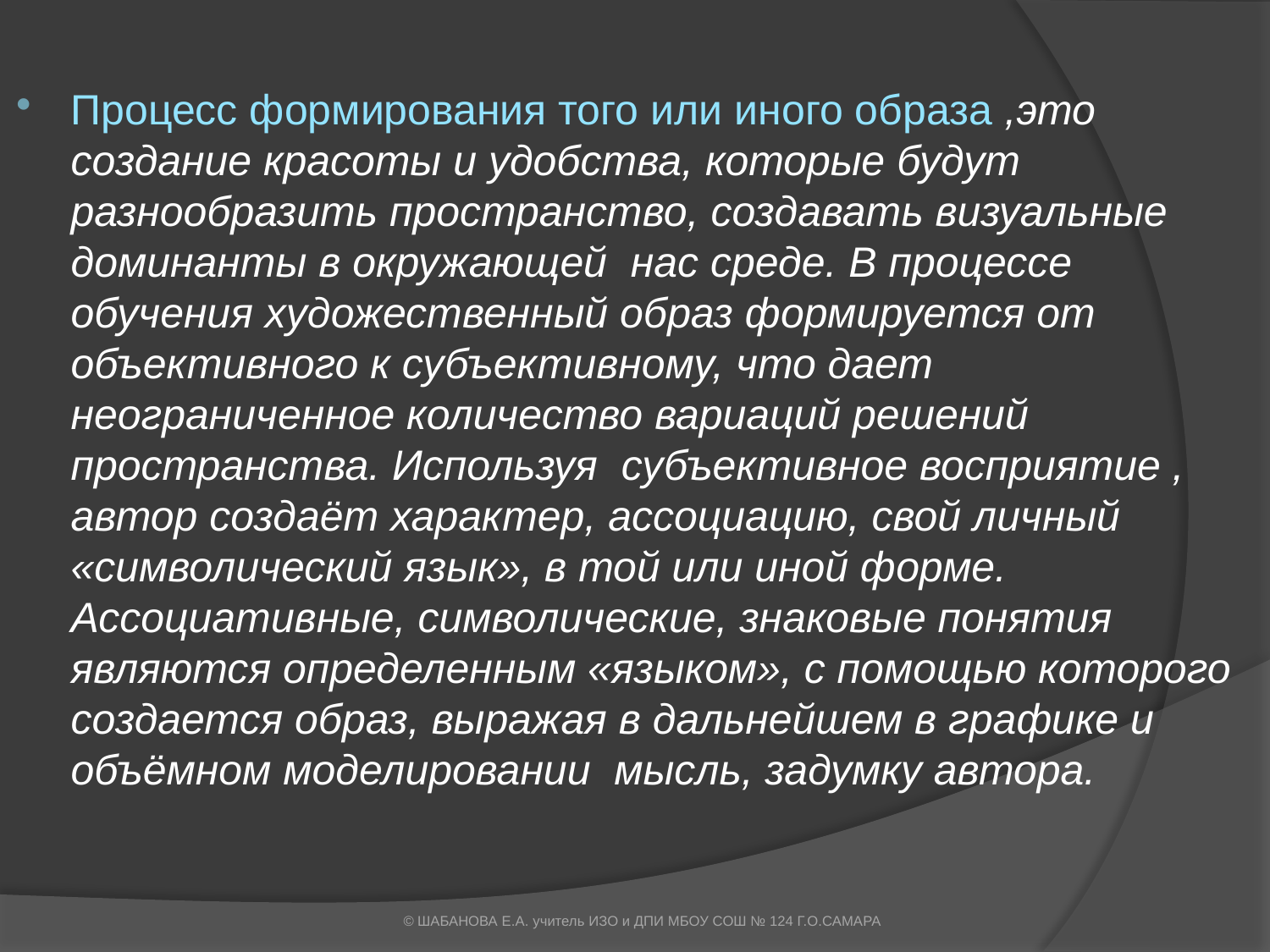

Процесс формирования того или иного образа ,это создание красоты и удобства, которые будут разнообразить пространство, создавать визуальные доминанты в окружающей  нас среде. В процессе обучения художественный образ формируется от объективного к субъективному, что дает неограниченное количество вариаций решений пространства. Используя  субъективное восприятие ,  автор создаёт характер, ассоциацию, свой личный «символический язык», в той или иной форме. Ассоциативные, символические, знаковые понятия являются определенным «языком», с помощью которого создается образ, выражая в дальнейшем в графике и объёмном моделировании  мысль, задумку автора.
© ШАБАНОВА Е.А. учитель ИЗО и ДПИ МБОУ СОШ № 124 Г.О.САМАРА